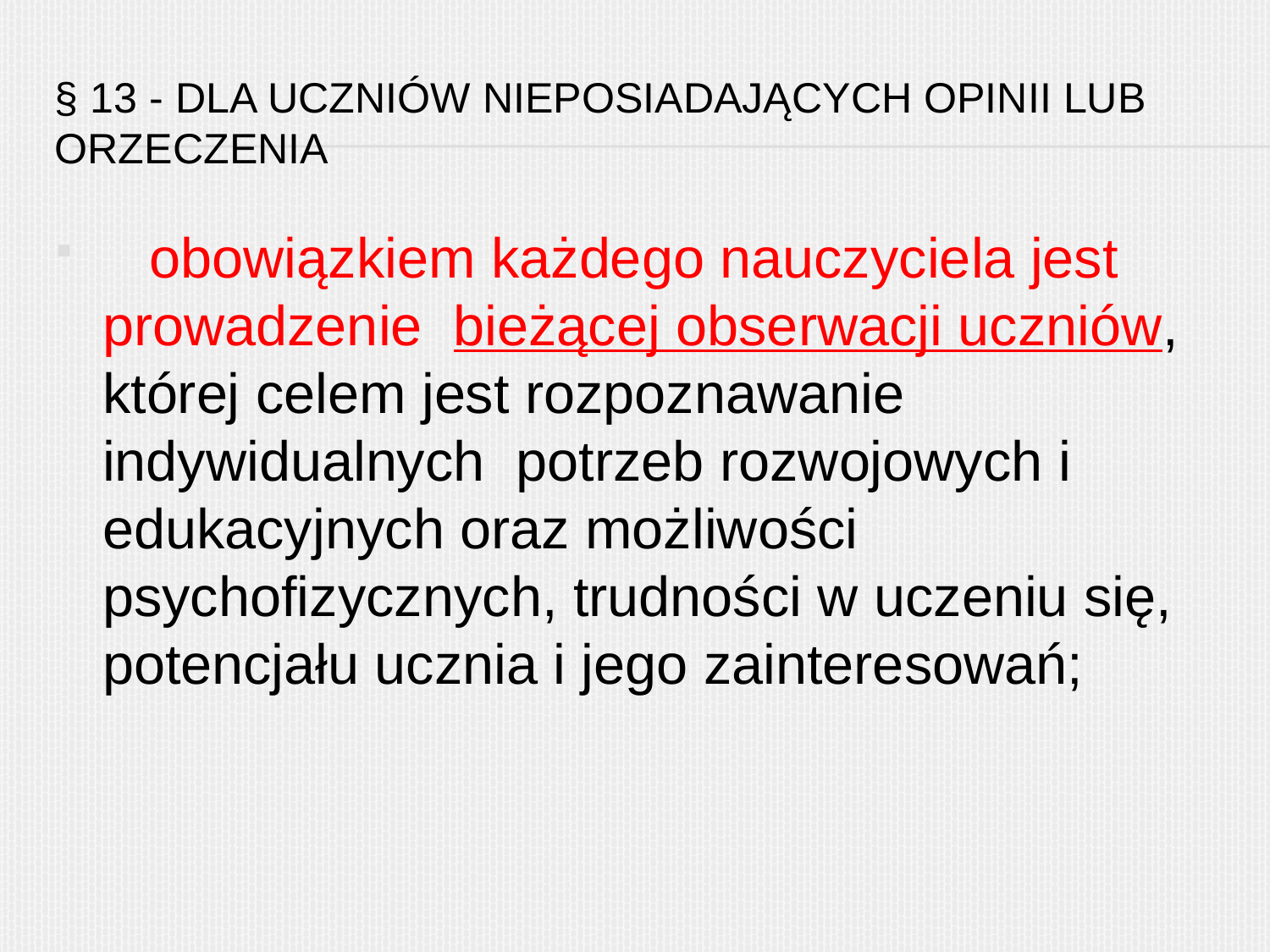

# § 13 - dla uczniów nieposiadających opinii lub orzeczenia
   obowiązkiem każdego nauczyciela jest prowadzenie  bieżącej obserwacji uczniów, której celem jest rozpoznawanie indywidualnych  potrzeb rozwojowych i edukacyjnych oraz możliwości psychofizycznych, trudności w uczeniu się, potencjału ucznia i jego zainteresowań;